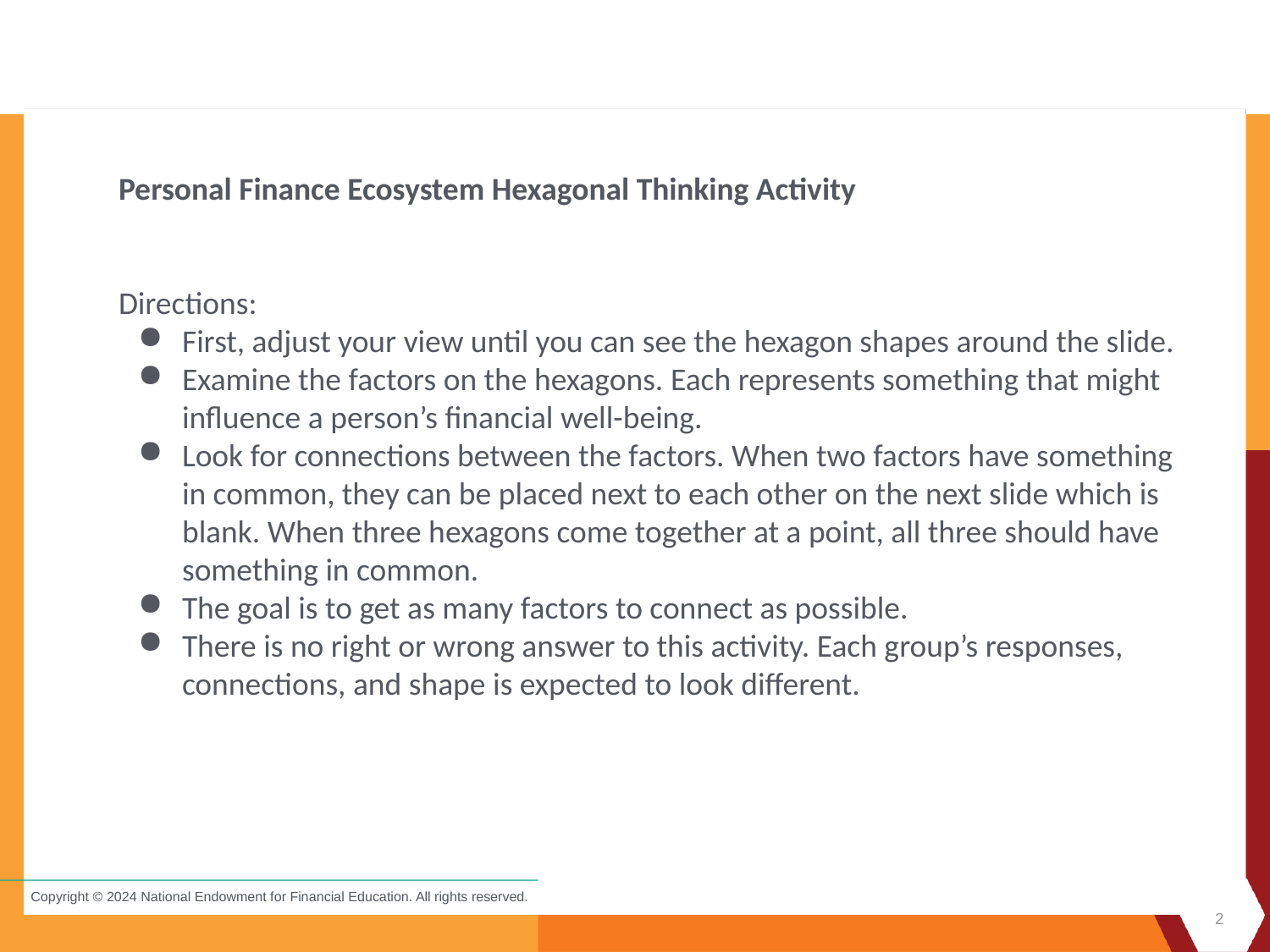

Personal Finance Ecosystem Hexagonal Thinking Activity

Directions:
First, adjust your view until you can see the hexagon shapes around the slide.
Examine the factors on the hexagons. Each represents something that might influence a person’s financial well-being.
Look for connections between the factors. When two factors have something in common, they can be placed next to each other on the next slide which is blank. When three hexagons come together at a point, all three should have something in common.
The goal is to get as many factors to connect as possible.
There is no right or wrong answer to this activity. Each group’s responses, connections, and shape is expected to look different.
2